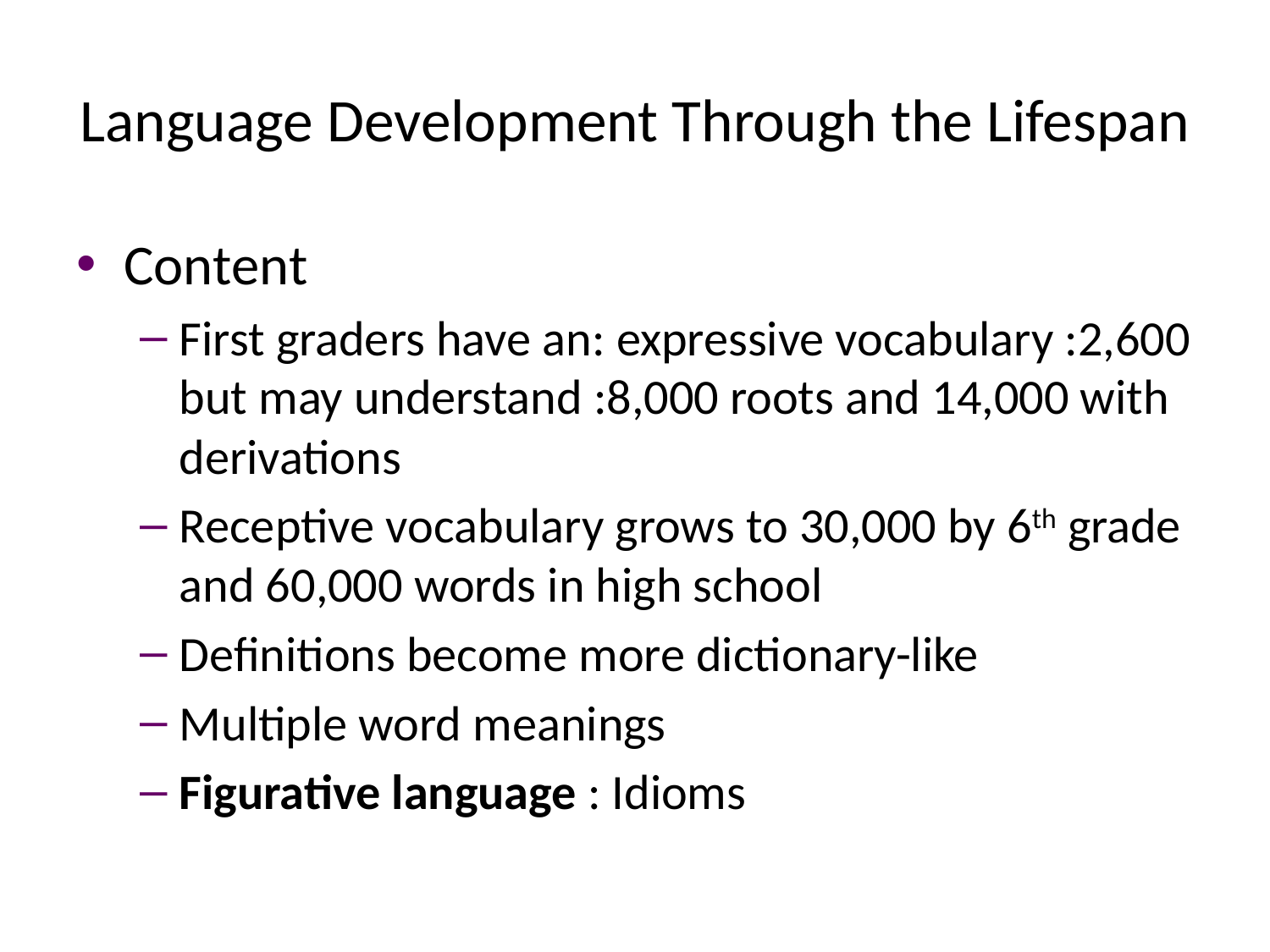

# Language Development Through the Lifespan
Content
First graders have an: expressive vocabulary :2,600 but may understand :8,000 roots and 14,000 with derivations
Receptive vocabulary grows to 30,000 by 6th grade and 60,000 words in high school
Definitions become more dictionary-like
Multiple word meanings
Figurative language : Idioms